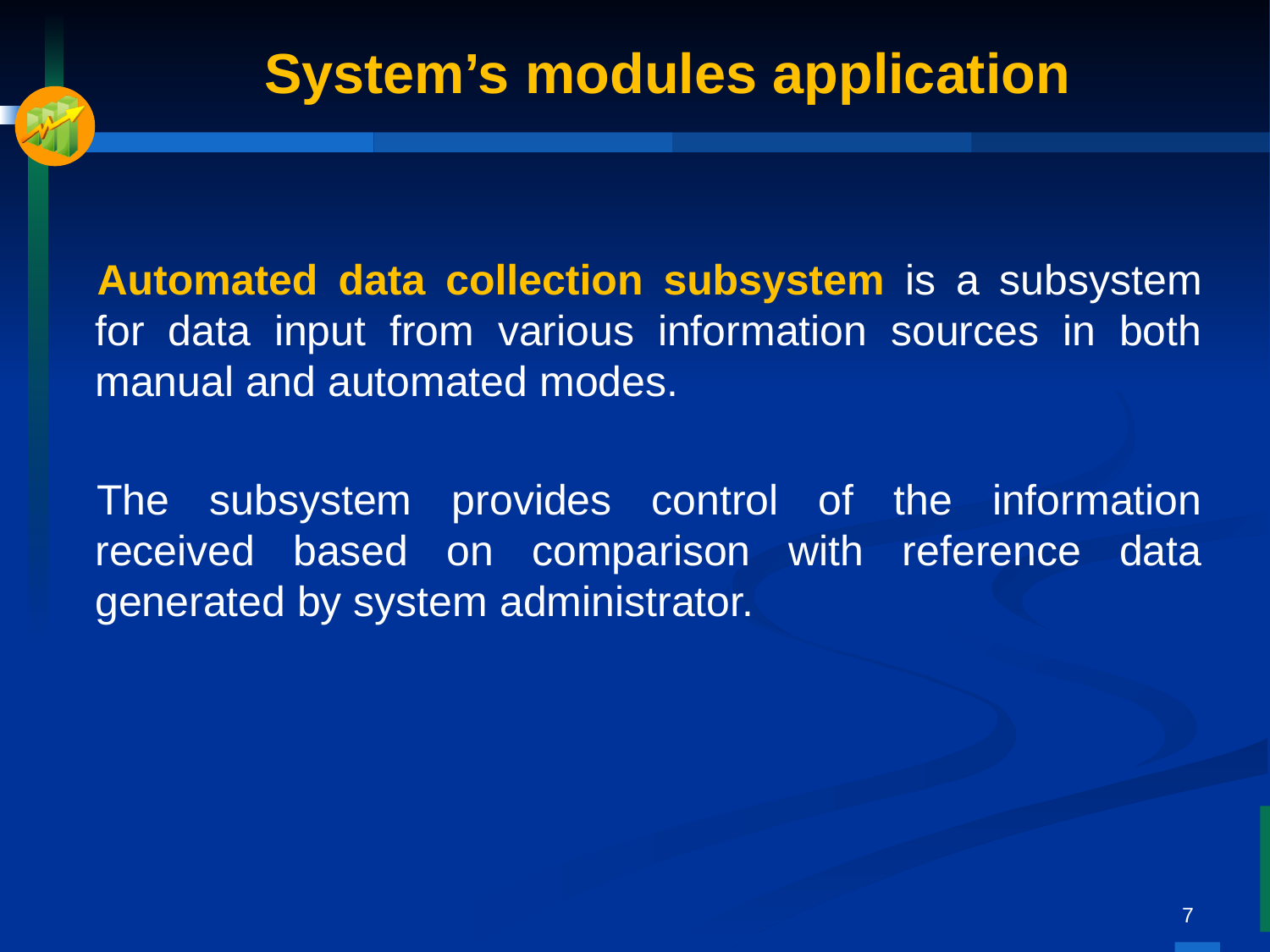

# System’s modules application
Automated data collection subsystem is a subsystem for data input from various information sources in both manual and automated modes.

The subsystem provides control of the information received based on comparison with reference data generated by system administrator.

7